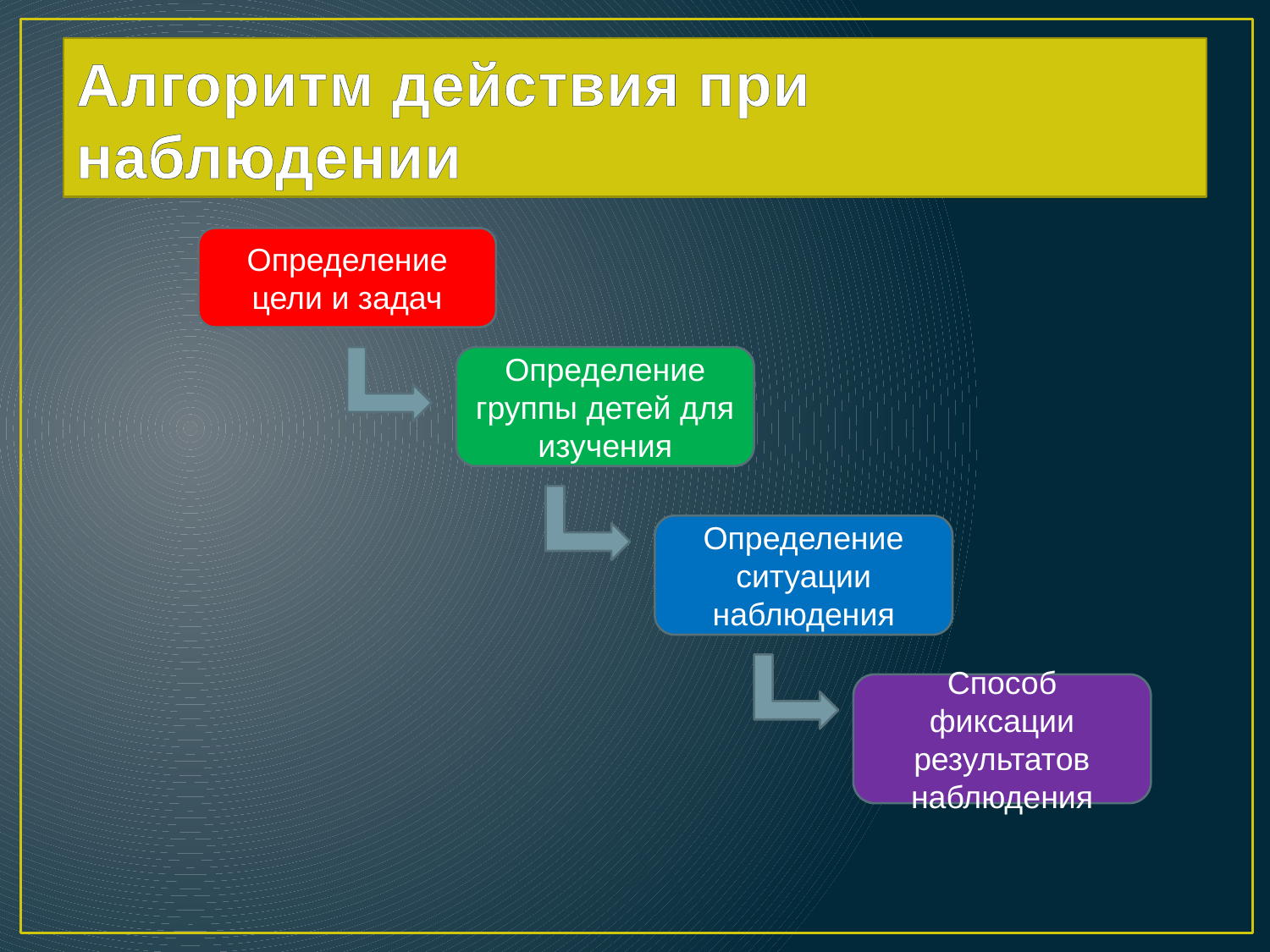

# Алгоритм действия при наблюдении
Определение цели и задач

Определение группы детей для изучения

Определение ситуации наблюдения

Способ фиксации результатов наблюдения